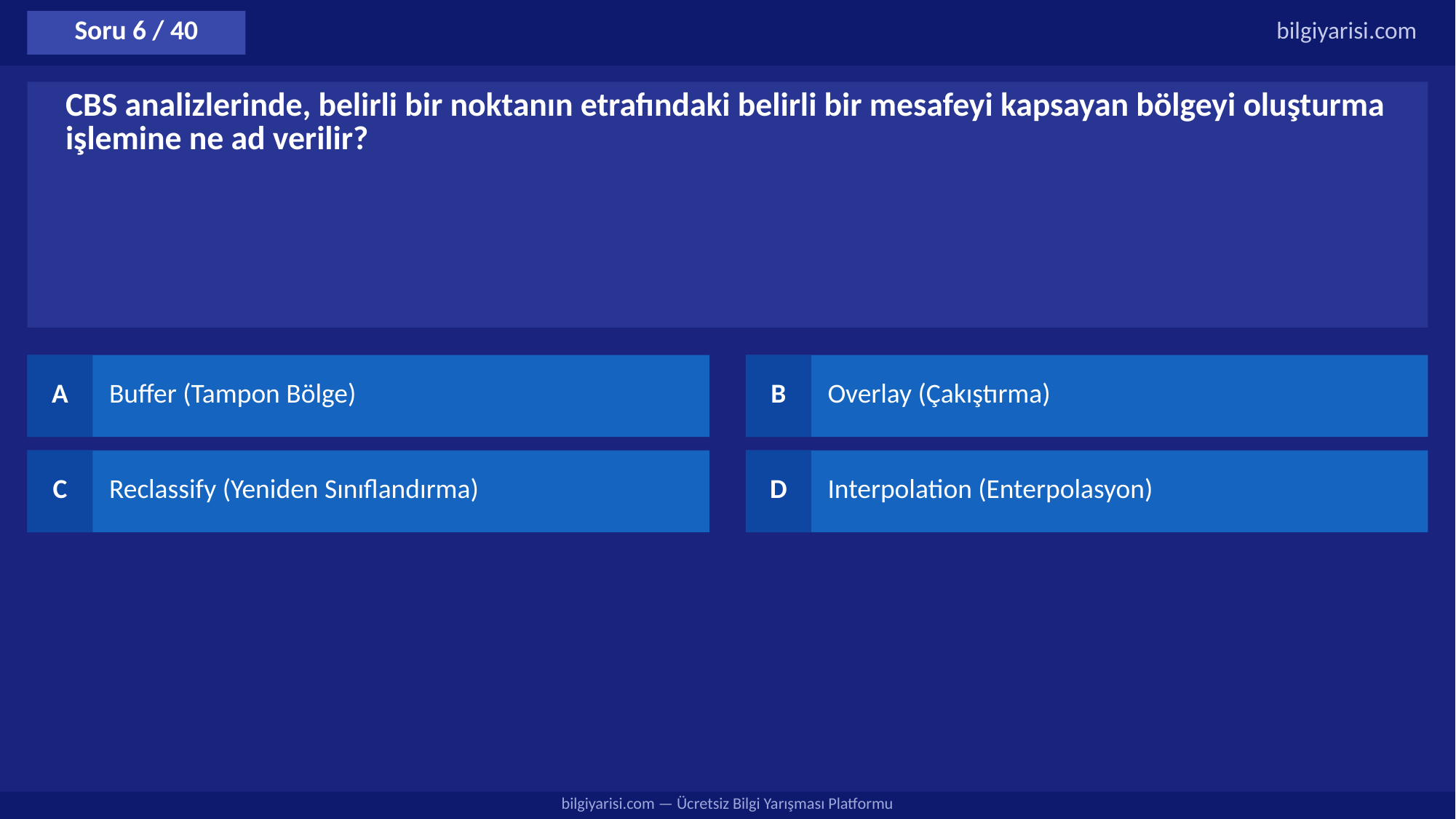

Soru 6 / 40
bilgiyarisi.com

CBS analizlerinde, belirli bir noktanın etrafındaki belirli bir mesafeyi kapsayan bölgeyi oluşturma işlemine ne ad verilir?

A
Buffer (Tampon Bölge)

B
Overlay (Çakıştırma)

C
Reclassify (Yeniden Sınıflandırma)

D
Interpolation (Enterpolasyon)
bilgiyarisi.com — Ücretsiz Bilgi Yarışması Platformu